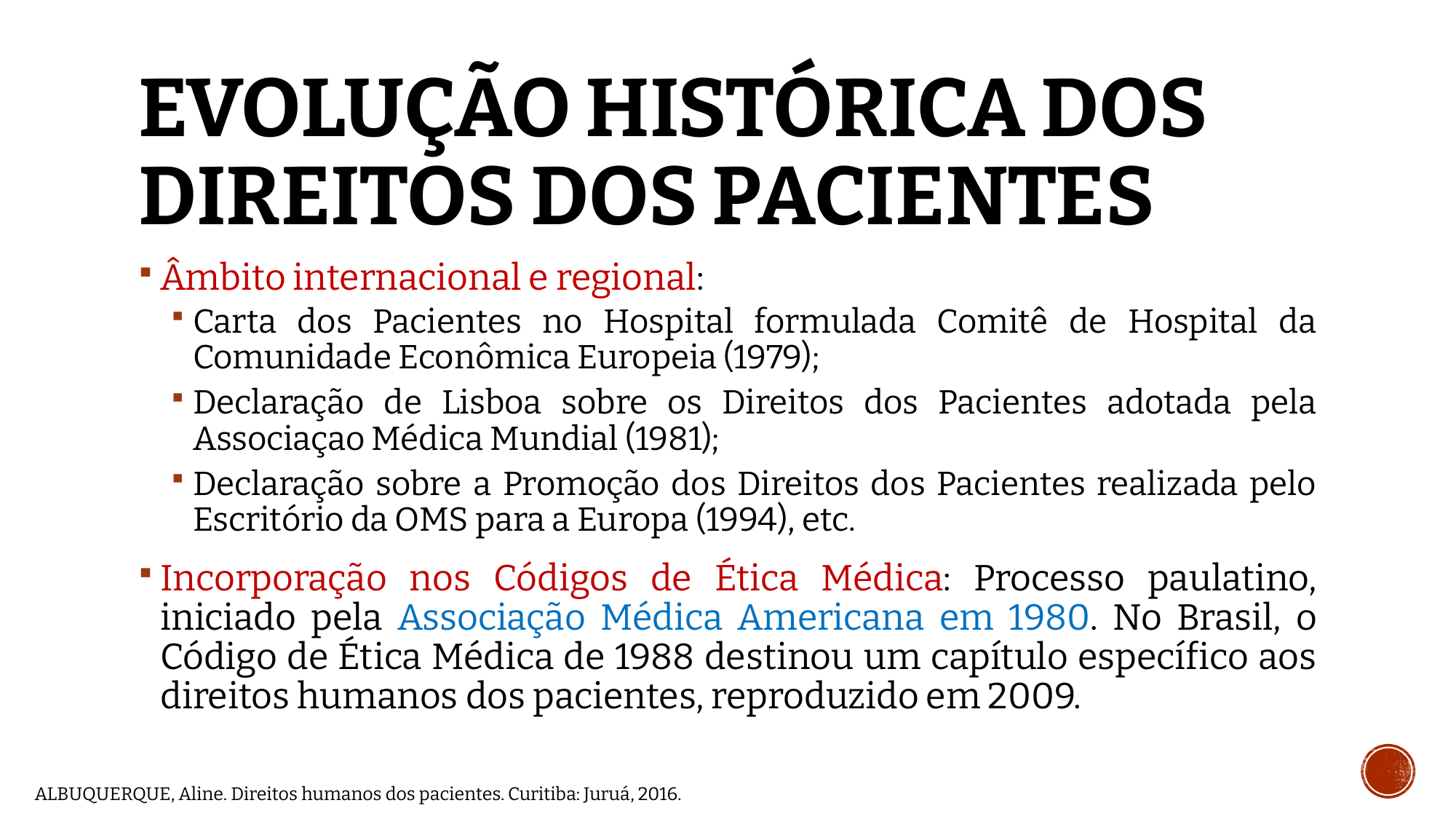

# Evolução Histórica dos Direitos dos Pacientes
Âmbito internacional e regional:
Carta dos Pacientes no Hospital formulada Comitê de Hospital da Comunidade Econômica Europeia (1979);
Declaração de Lisboa sobre os Direitos dos Pacientes adotada pela Associaçao Médica Mundial (1981);
Declaração sobre a Promoção dos Direitos dos Pacientes realizada pelo Escritório da OMS para a Europa (1994), etc.
Incorporação nos Códigos de Ética Médica: Processo paulatino, iniciado pela Associação Médica Americana em 1980. No Brasil, o Código de Ética Médica de 1988 destinou um capítulo específico aos direitos humanos dos pacientes, reproduzido em 2009.
ALBUQUERQUE, Aline. Direitos humanos dos pacientes. Curitiba: Juruá, 2016.